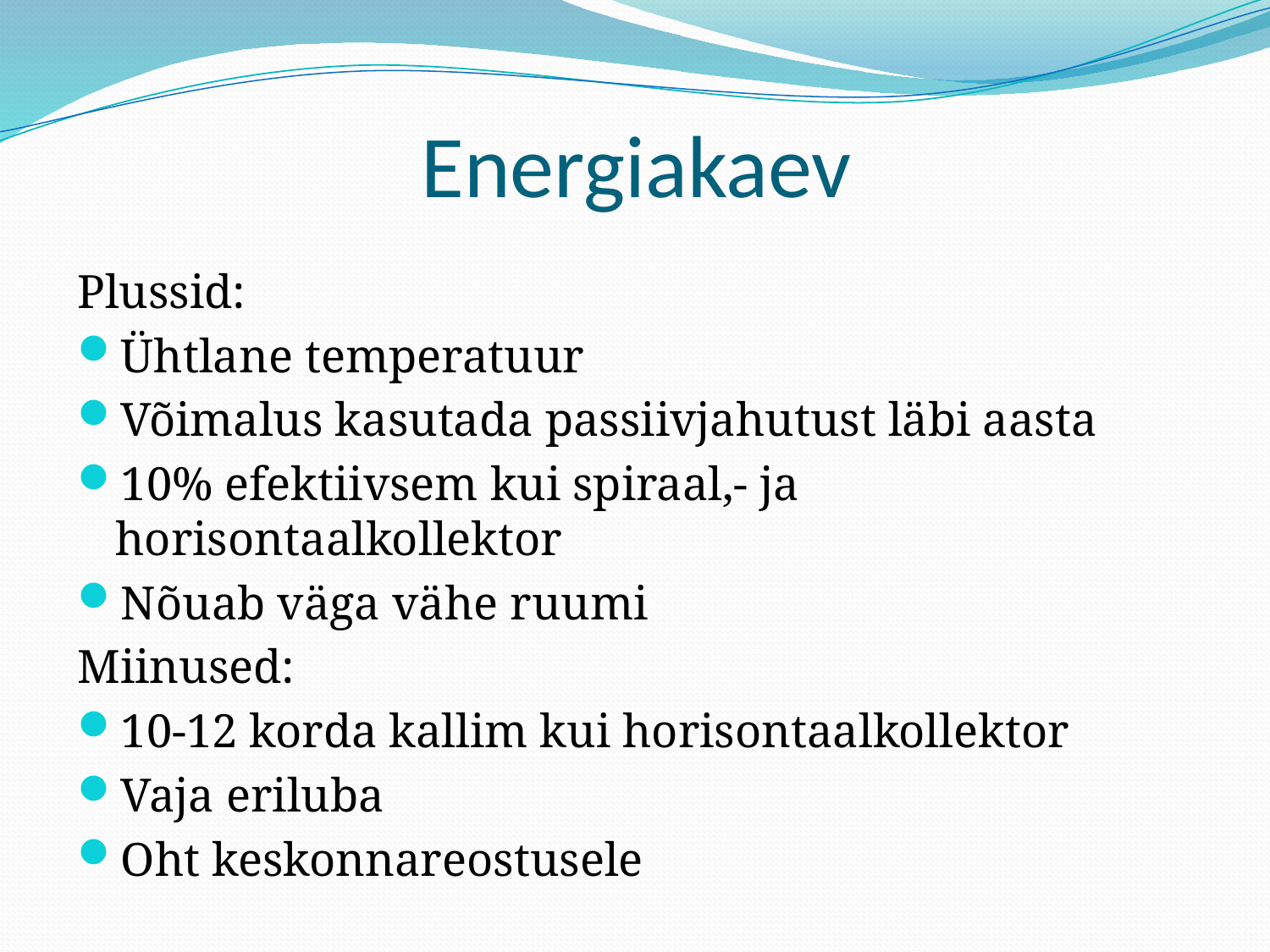

# Energiakaev
Plussid:
Ühtlane temperatuur
Võimalus kasutada passiivjahutust läbi aasta
10% efektiivsem kui spiraal,- ja horisontaalkollektor
Nõuab väga vähe ruumi
Miinused:
10-12 korda kallim kui horisontaalkollektor
Vaja eriluba
Oht keskonnareostusele